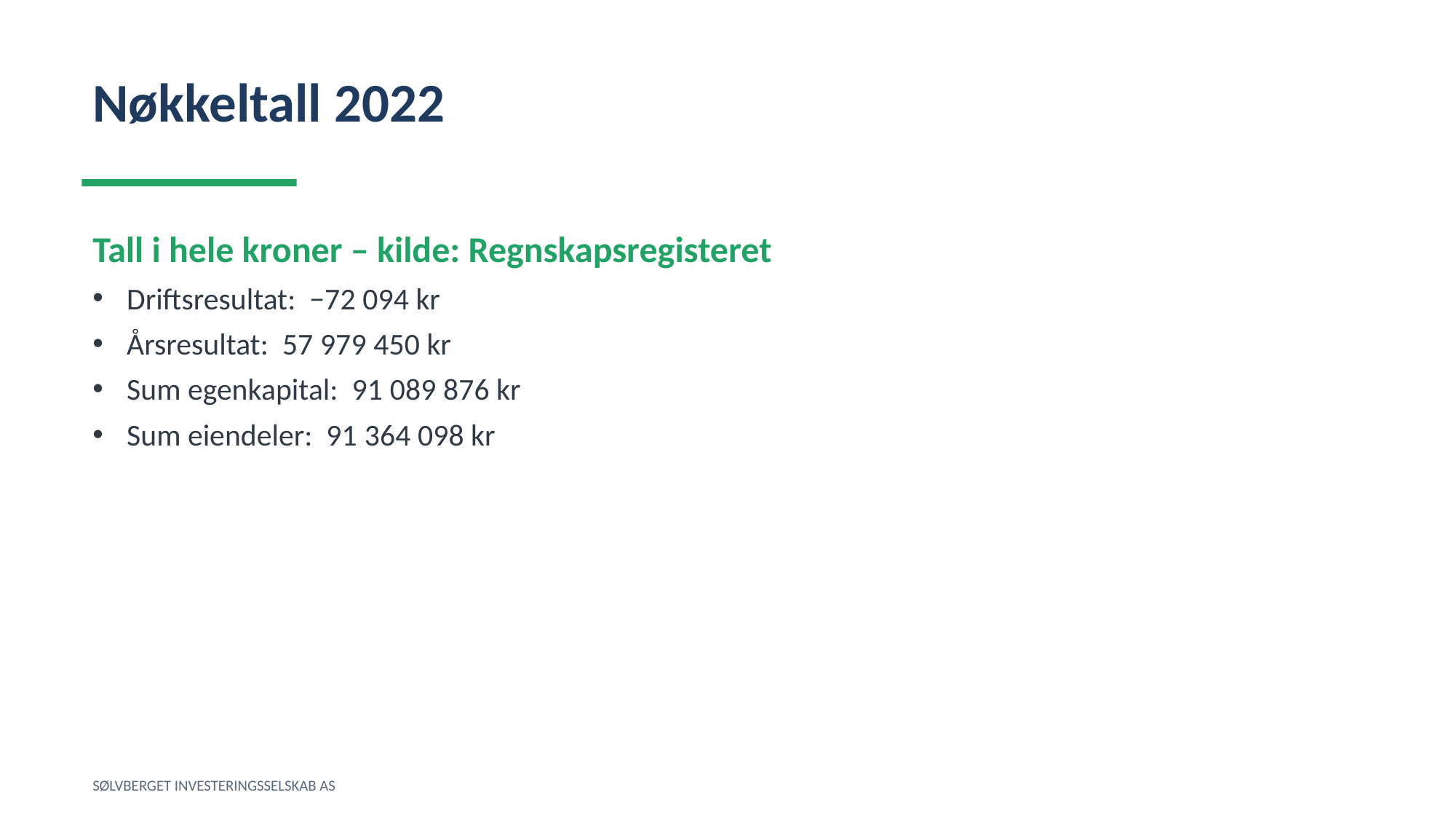

Nøkkeltall 2022

Tall i hele kroner – kilde: Regnskapsregisteret
Driftsresultat:  −72 094 kr
Årsresultat:  57 979 450 kr
Sum egenkapital:  91 089 876 kr
Sum eiendeler:  91 364 098 kr
SØLVBERGET INVESTERINGSSELSKAB AS